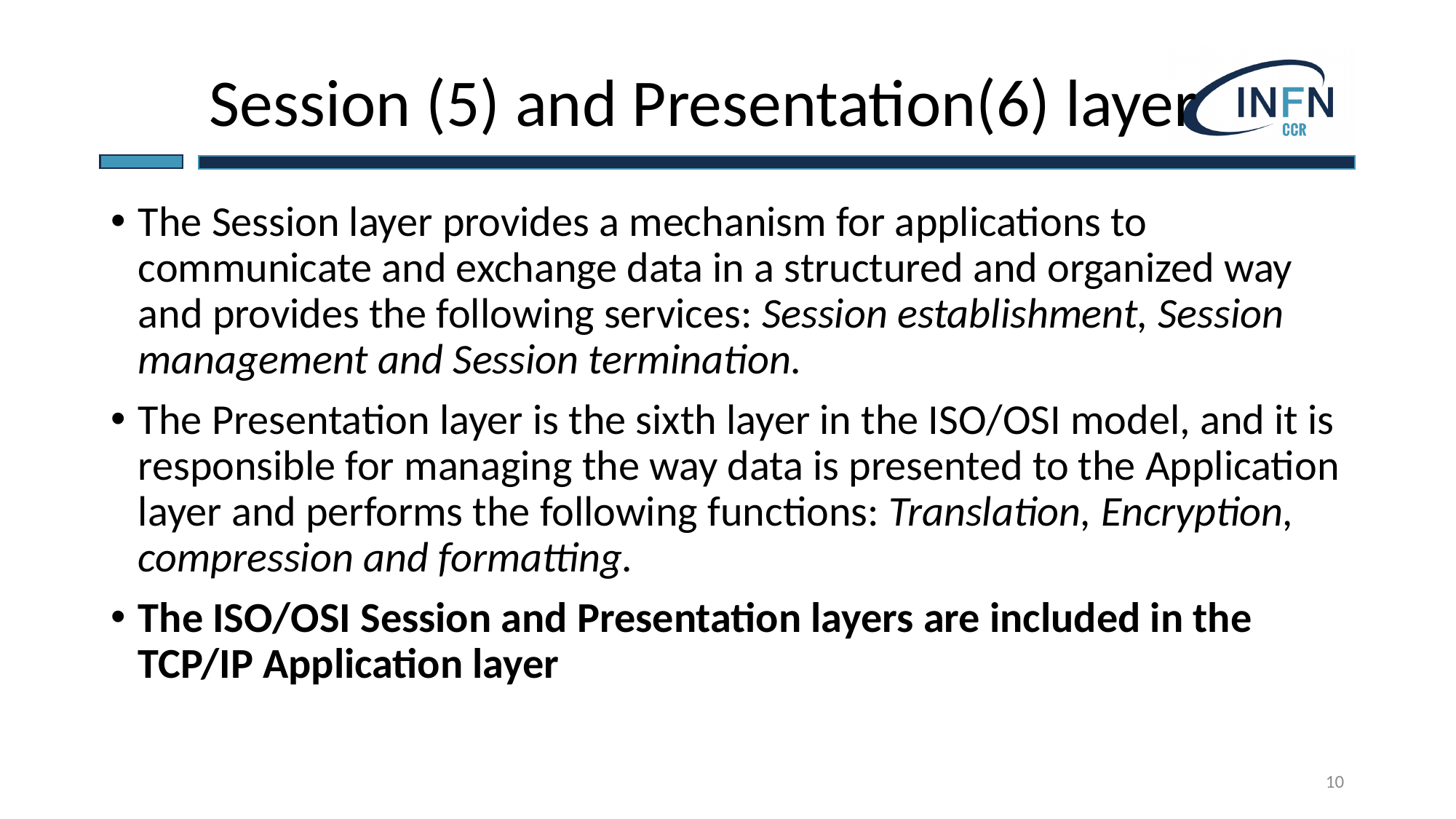

# Session (5) and Presentation(6) layer
The Session layer provides a mechanism for applications to communicate and exchange data in a structured and organized way and provides the following services: Session establishment, Session management and Session termination.
The Presentation layer is the sixth layer in the ISO/OSI model, and it is responsible for managing the way data is presented to the Application layer and performs the following functions: Translation, Encryption, compression and formatting.
The ISO/OSI Session and Presentation layers are included in the  TCP/IP Application layer
10